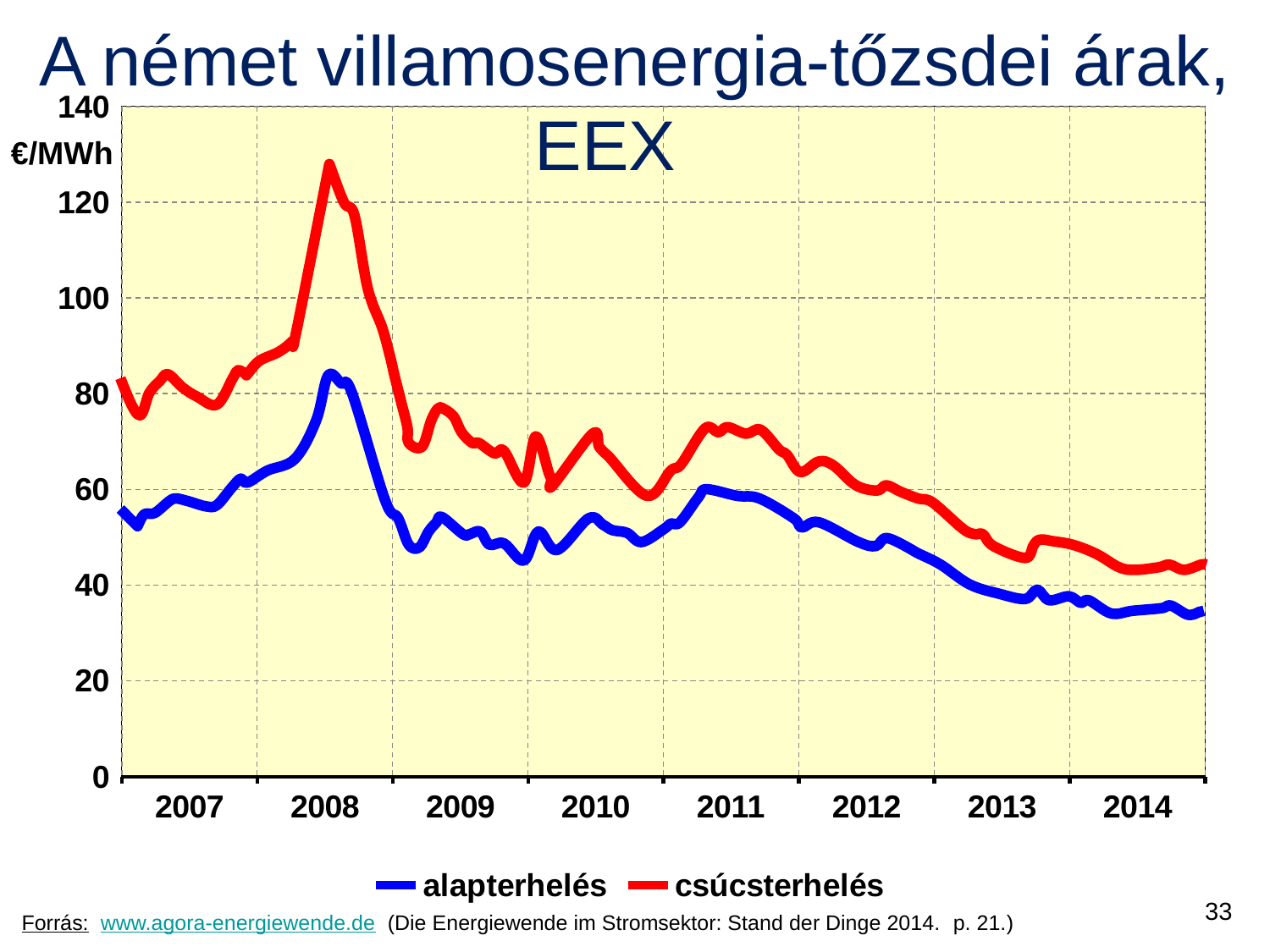

# A német villamosenergia-tőzsdei árak, EEX

### Chart

| Category | alapterhelés | csúcsterhelés |
|---|---|---|
| 2007 | 115.0 | 125.0 |
| 2008 | None | None |
| 2009 | None | None |
| 2010 | None | None |
| 2011 | None | None |
| 2012 | None | None |
| 2013 | None | None |
| 2014 | None | None |
€/MWh

33
Forrás:  www.agora-energiewende.de  (Die Energiewende im Stromsektor: Stand der Dinge 2014.  p. 21.)